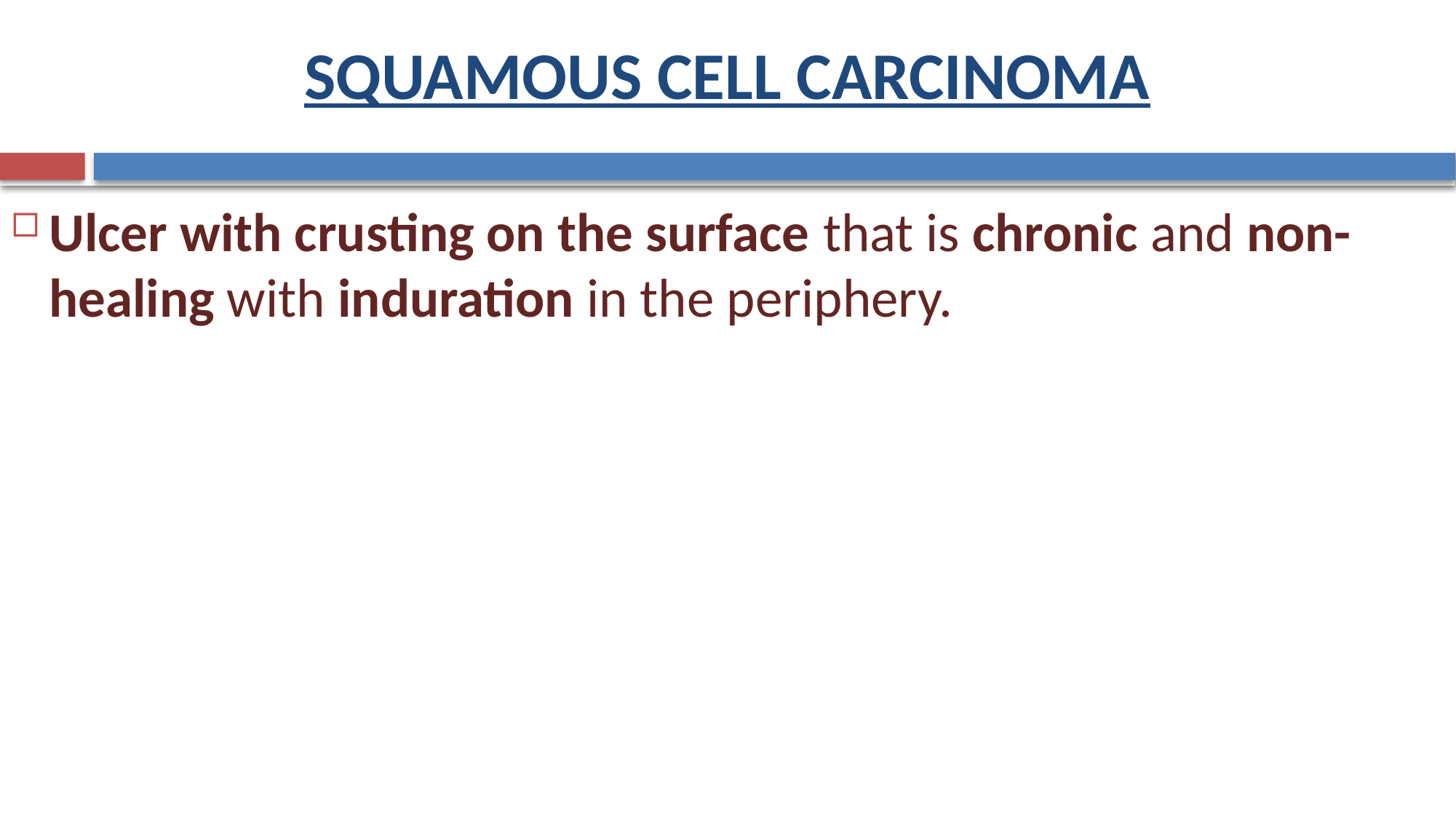

# SQUAMOUS CELL CARCINOMA
Ulcer with crusting on the surface that is chronic and non-healing with induration in the periphery.